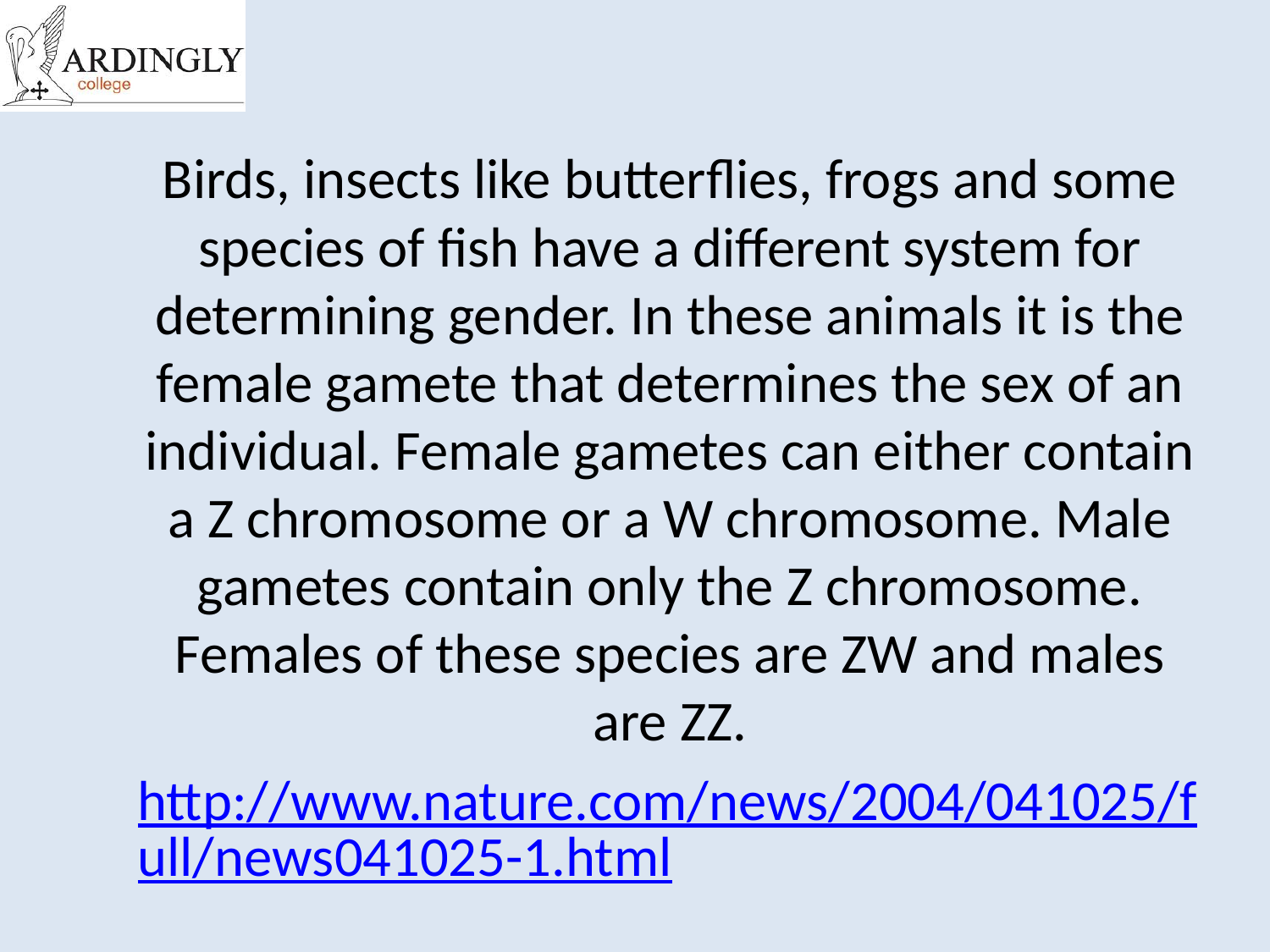

Birds, insects like butterflies, frogs and some species of fish have a different system for determining gender. In these animals it is the female gamete that determines the sex of an individual. Female gametes can either contain a Z chromosome or a W chromosome. Male gametes contain only the Z chromosome. Females of these species are ZW and males are ZZ.
http://www.nature.com/news/2004/041025/full/news041025-1.html